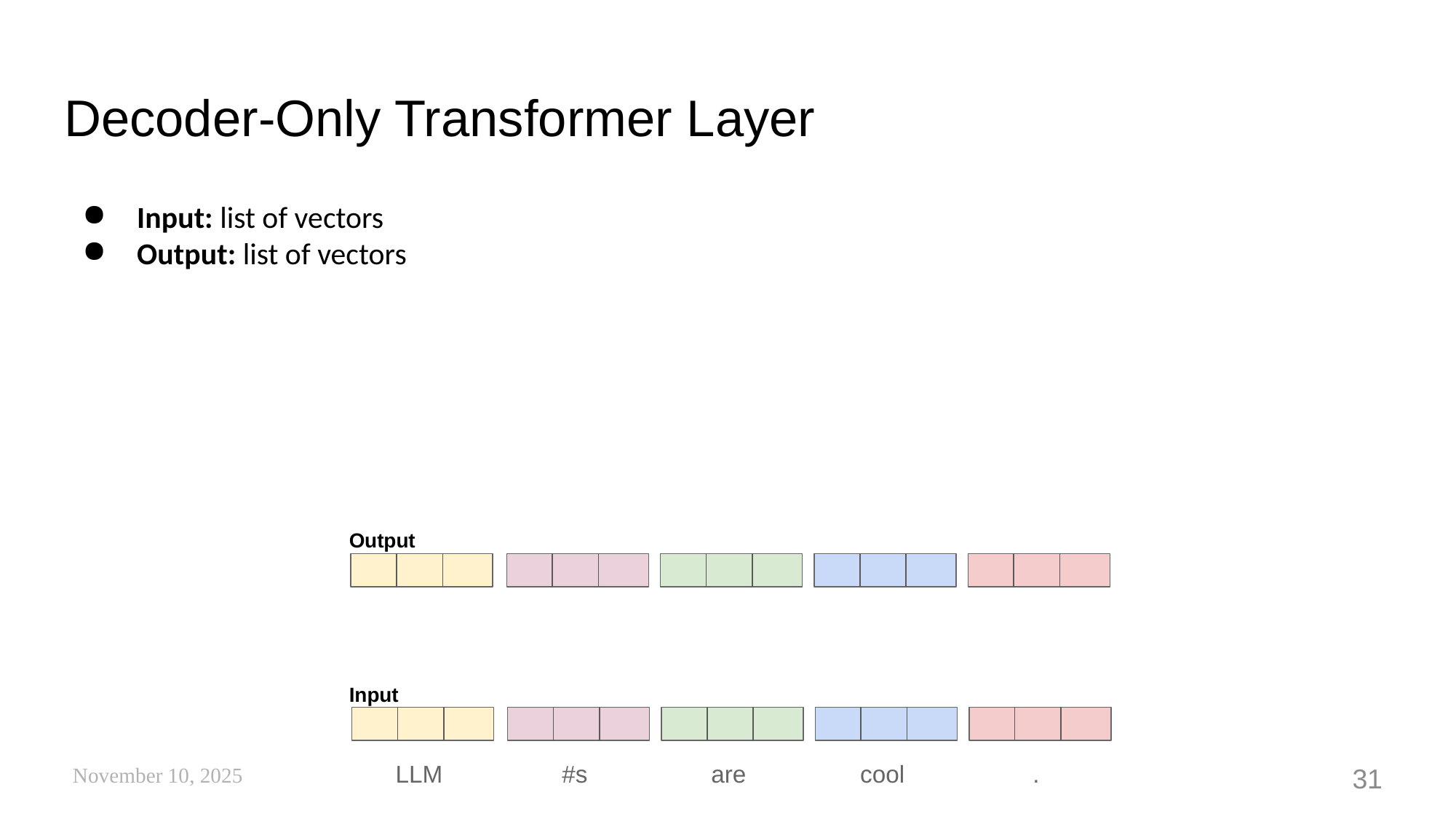

# Decoder-Only Transformer Layer
Input: list of vectors
Output: list of vectors
Output

Input

LLM
#s
are
cool
.
November 10, 2025